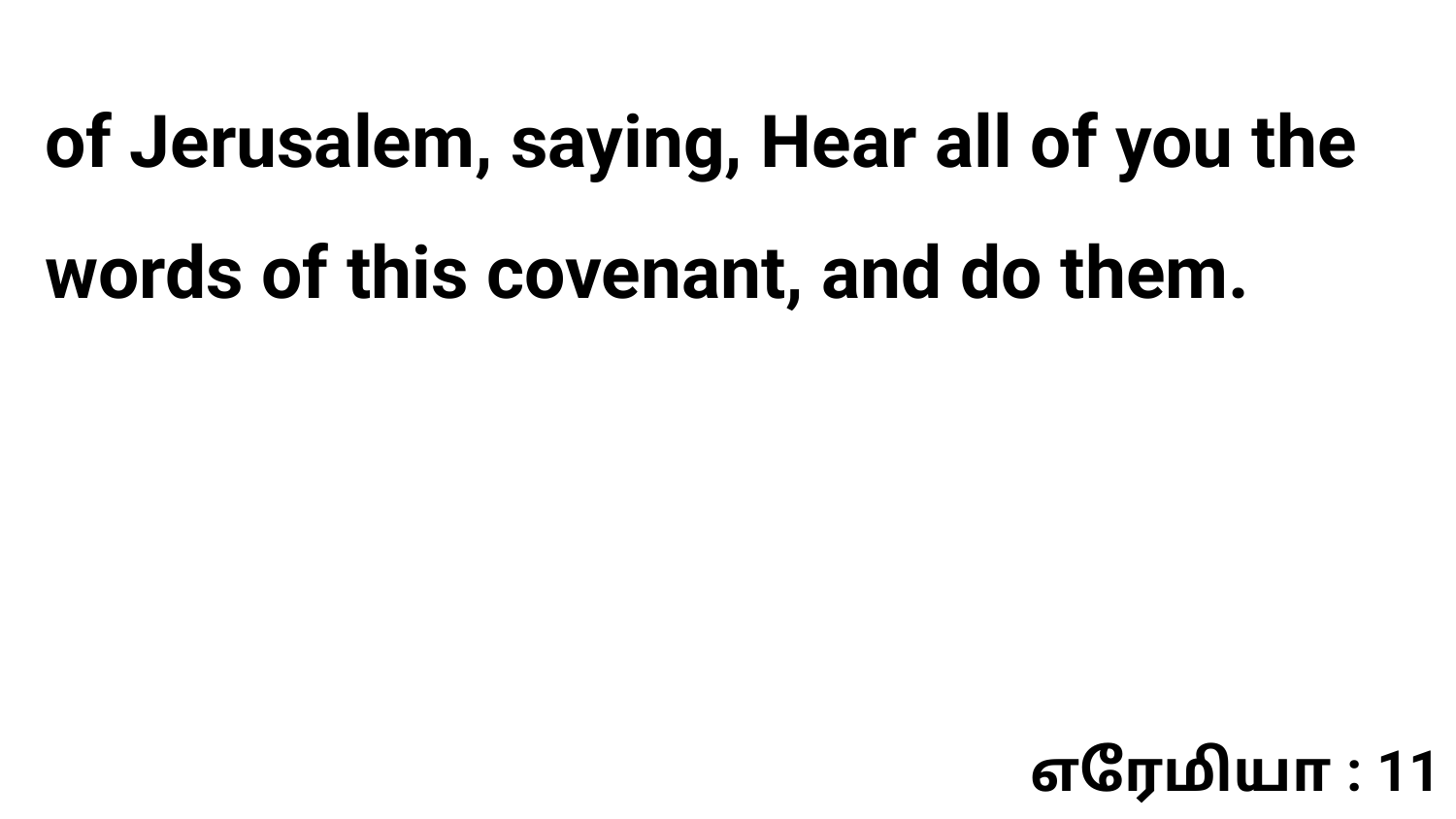

of Jerusalem, saying, Hear all of you the words of this covenant, and do them.
எரேமியா : 11